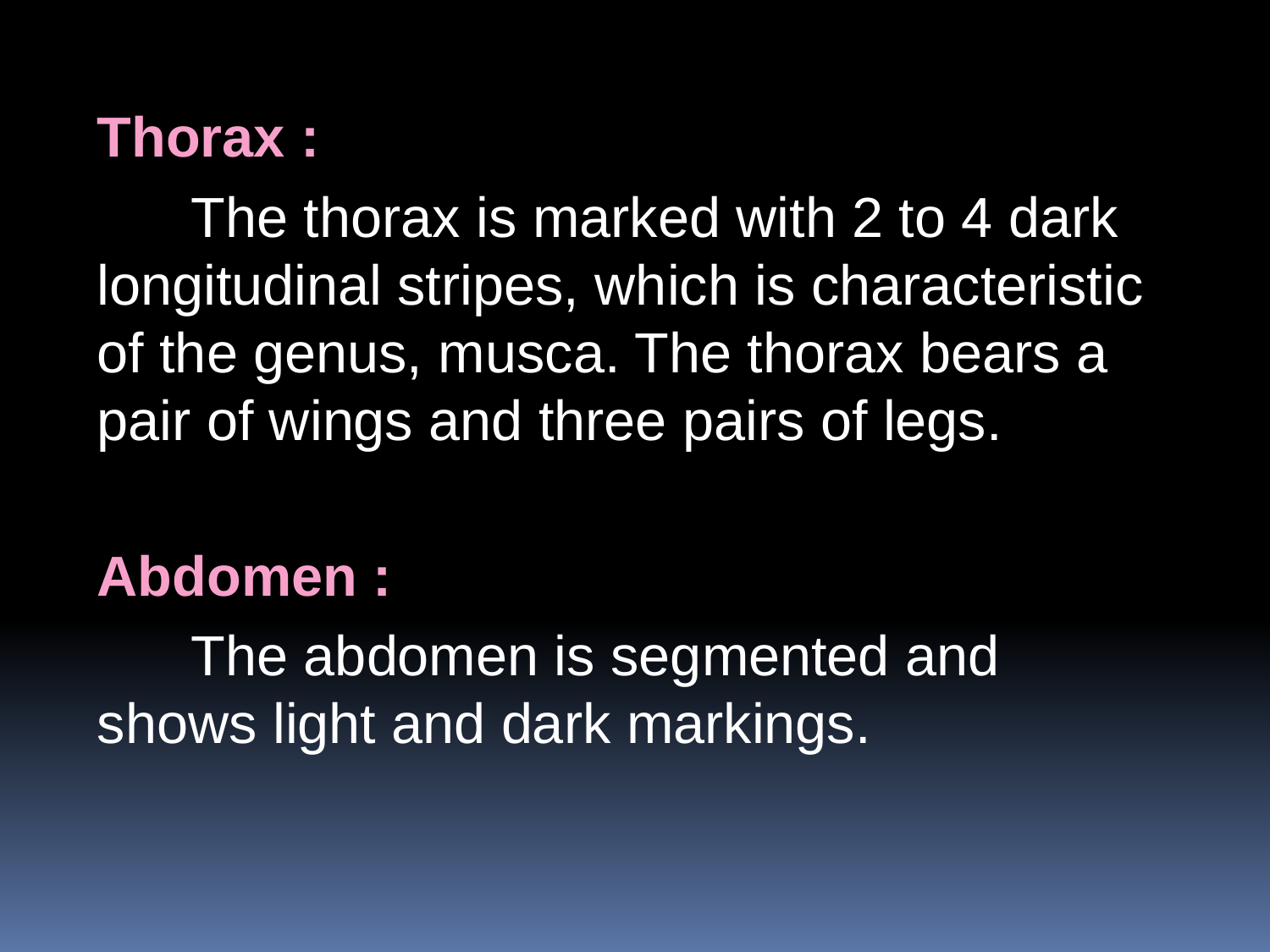

# Thorax :
      The thorax is marked with 2 to 4 dark longitudinal stripes, which is characteristic of the genus, musca. The thorax bears a pair of wings and three pairs of legs.

Abdomen :
      The abdomen is segmented and shows light and dark markings.